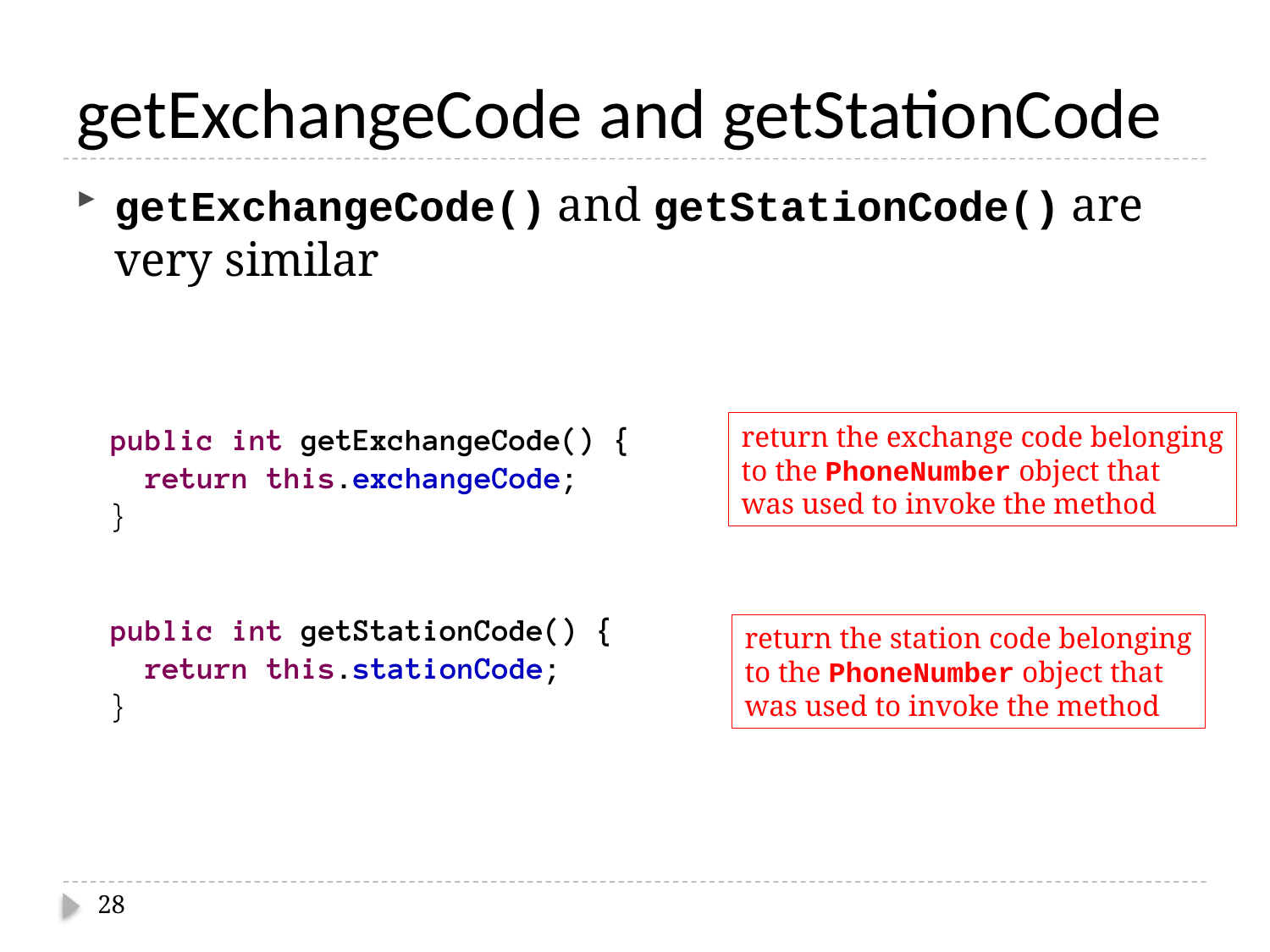

# getExchangeCode and getStationCode
getExchangeCode() and getStationCode() are very similar
  public int getExchangeCode() {
    return this.exchangeCode;
  }

  public int getStationCode() {
    return this.stationCode;
  }
return the exchange code belonging
to the PhoneNumber object that
was used to invoke the method
return the station code belonging
to the PhoneNumber object that
was used to invoke the method
28